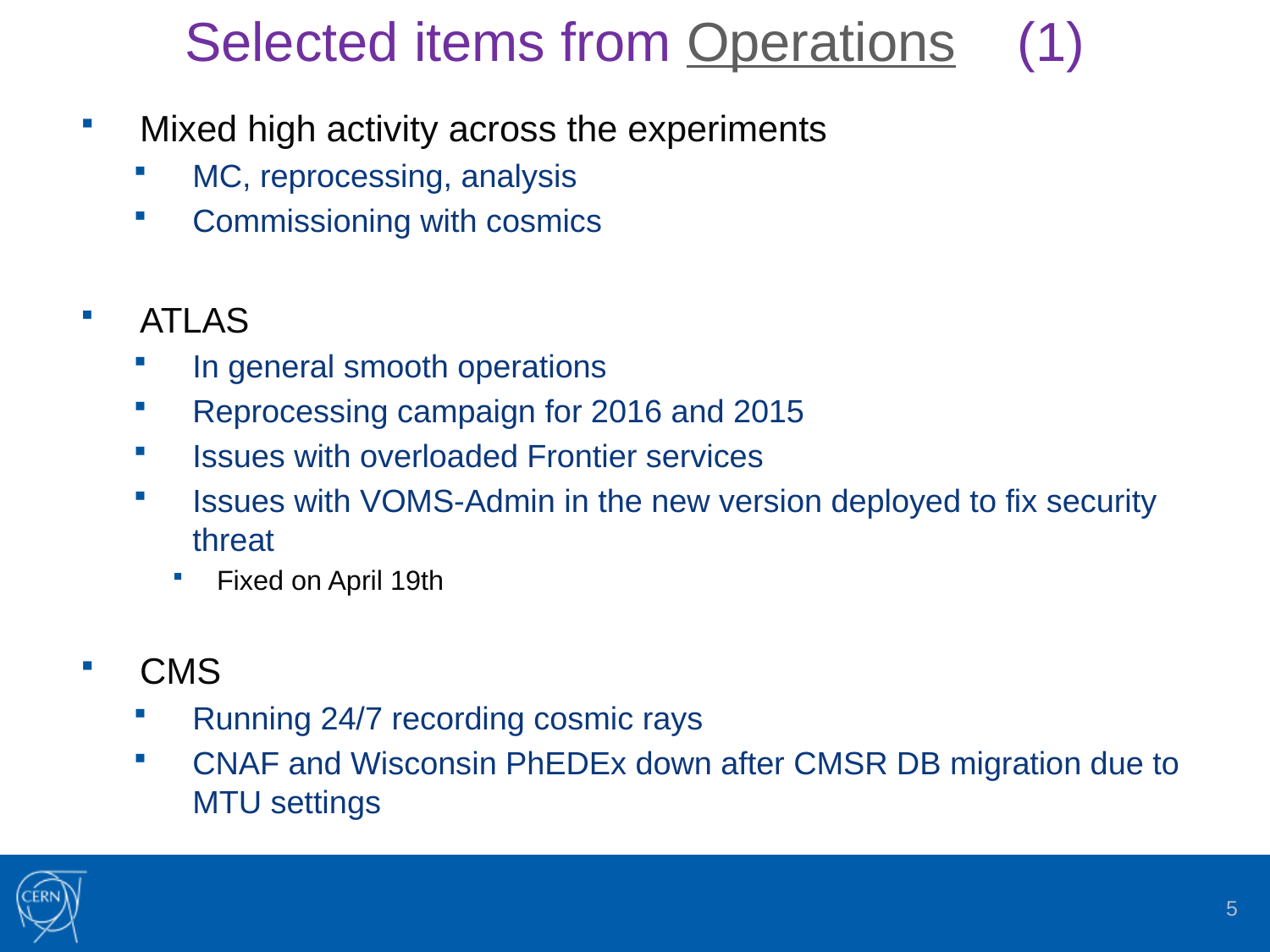

# Selected items from Operations    (1)
Mixed high activity across the experiments
MC, reprocessing, analysis
Commissioning with cosmics

ATLAS
In general smooth operations
Reprocessing campaign for 2016 and 2015
Issues with overloaded Frontier services
Issues with VOMS-Admin in the new version deployed to fix security threat
Fixed on April 19th

CMS
Running 24/7 recording cosmic rays
CNAF and Wisconsin PhEDEx down after CMSR DB migration due to MTU settings
5